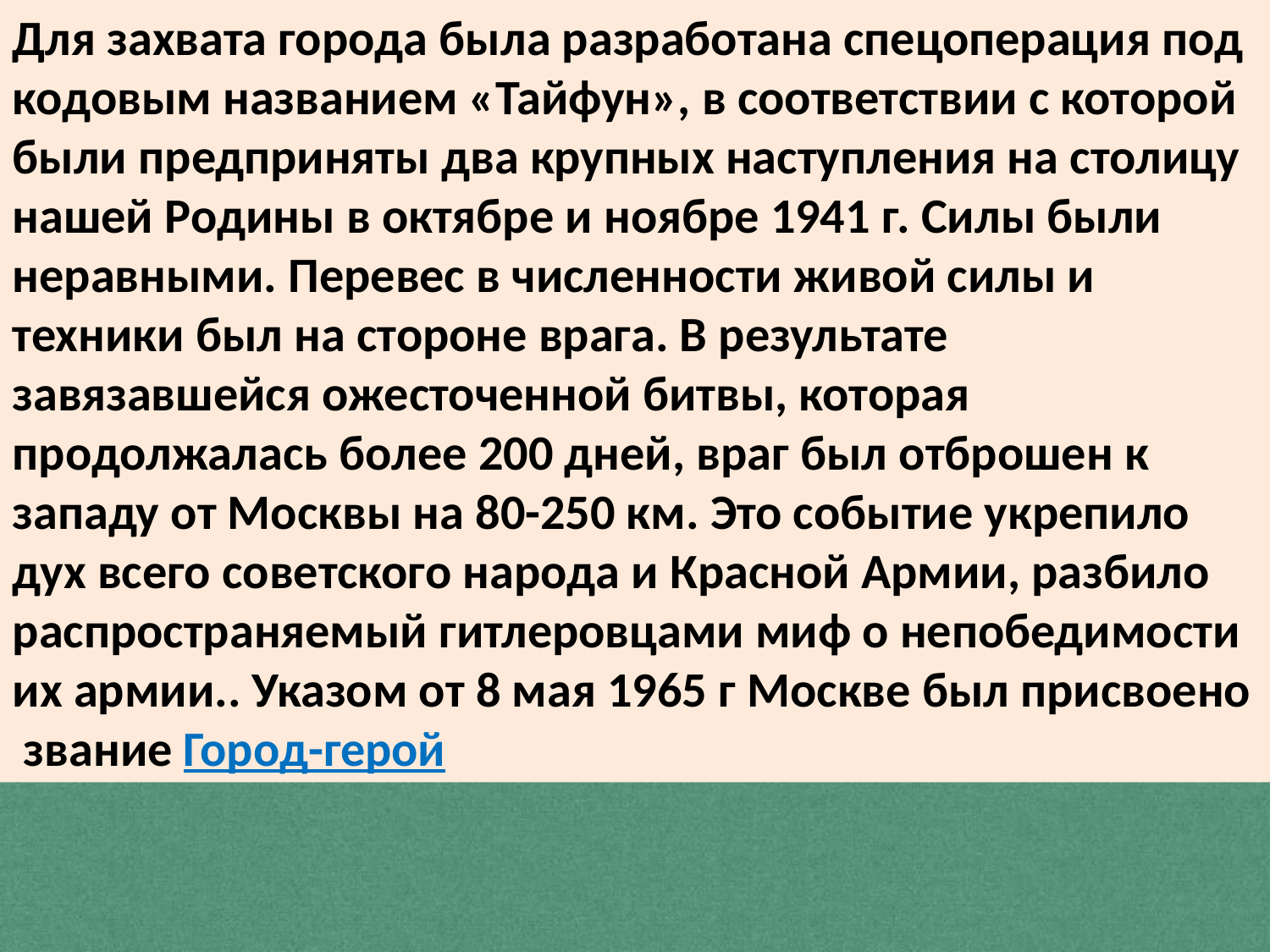

Для захвата города была разработана спецоперация под кодовым названием «Тайфун», в соответствии с которой были предприняты два крупных наступления на столицу нашей Родины в октябре и ноябре 1941 г. Силы были неравными. Перевес в численности живой силы и техники был на стороне врага. В результате завязавшейся ожесточенной битвы, которая продолжалась более 200 дней, враг был отброшен к западу от Москвы на 80-250 км. Это событие укрепило дух всего советского народа и Красной Армии, разбило распространяемый гитлеровцами миф о непобедимости их армии.. Указом от 8 мая 1965 г Москве был присвоено  звание Город-герой